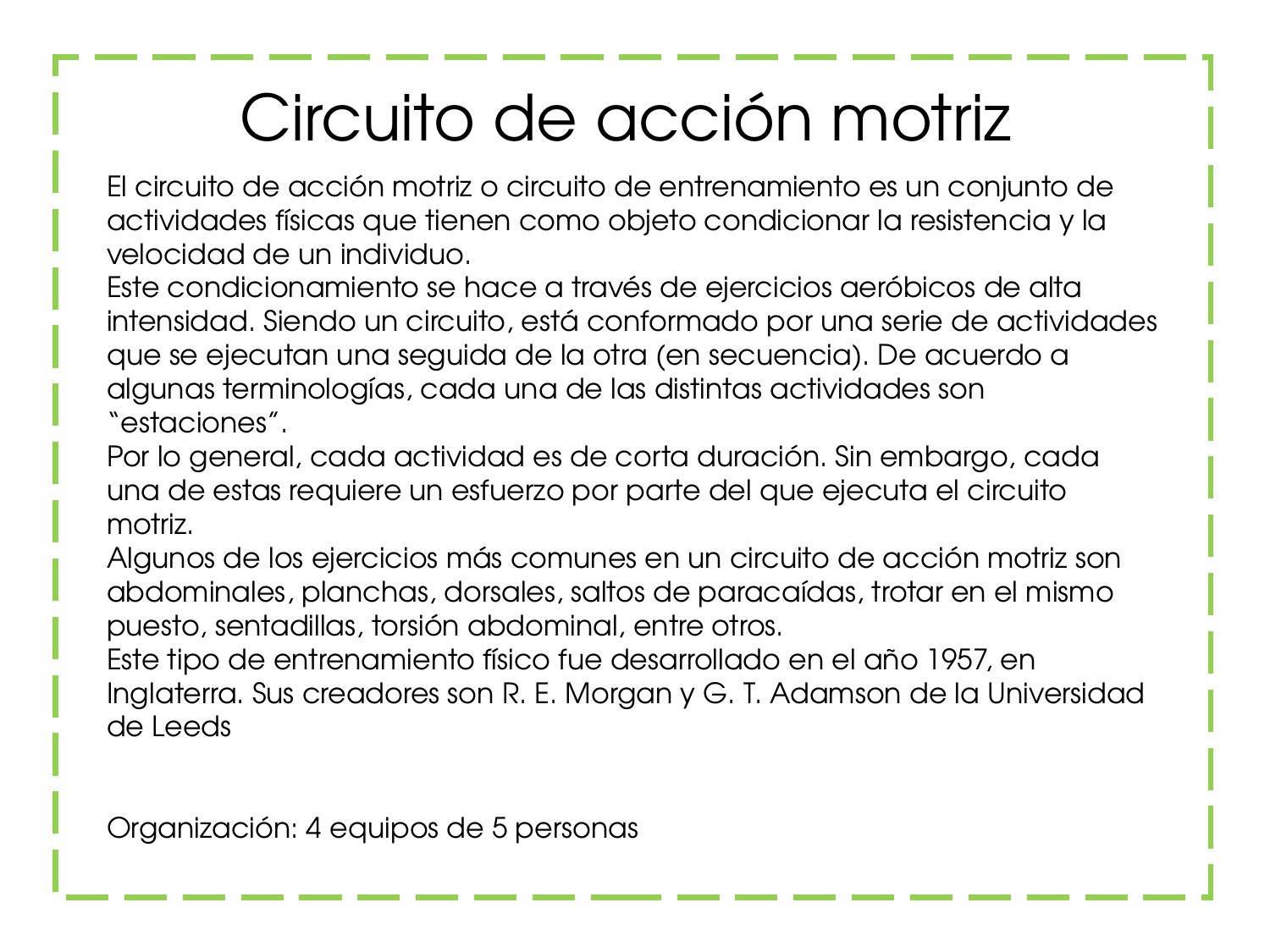

# Circuito de acción motriz

El circuito de acción motriz o circuito de entrenamiento es un conjunto de actividades físicas que tienen como objeto condicionar la resistencia y la velocidad de un individuo.
Este condicionamiento se hace a través de ejercicios aeróbicos de alta intensidad. Siendo un circuito, está conformado por una serie de actividades que se ejecutan una seguida de la otra (en secuencia). De acuerdo a algunas terminologías, cada una de las distintas actividades son “estaciones”.
Por lo general, cada actividad es de corta duración. Sin embargo, cada una de estas requiere un esfuerzo por parte del que ejecuta el circuito motriz.
Algunos de los ejercicios más comunes en un circuito de acción motriz son abdominales, planchas, dorsales, saltos de paracaídas, trotar en el mismo puesto, sentadillas, torsión abdominal, entre otros.
Este tipo de entrenamiento físico fue desarrollado en el año 1957, en Inglaterra. Sus creadores son R. E. Morgan y G. T. Adamson de la Universidad de Leeds

Organización: 4 equipos de 5 personas